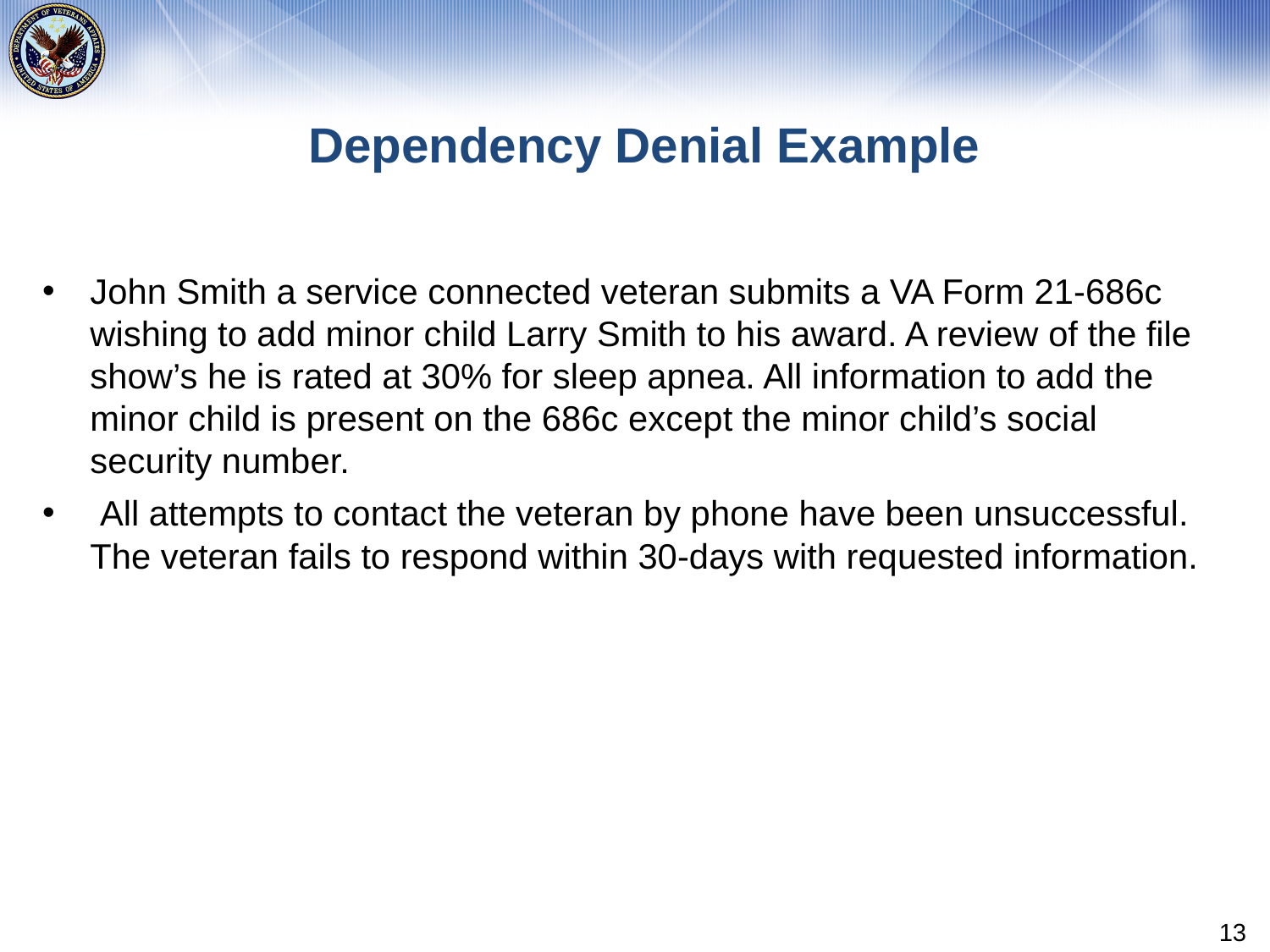

# Dependency Denial Example

John Smith a service connected veteran submits a VA Form 21-686c wishing to add minor child Larry Smith to his award. A review of the file show’s he is rated at 30% for sleep apnea. All information to add the minor child is present on the 686c except the minor child’s social security number.
 All attempts to contact the veteran by phone have been unsuccessful. The veteran fails to respond within 30-days with requested information.

13